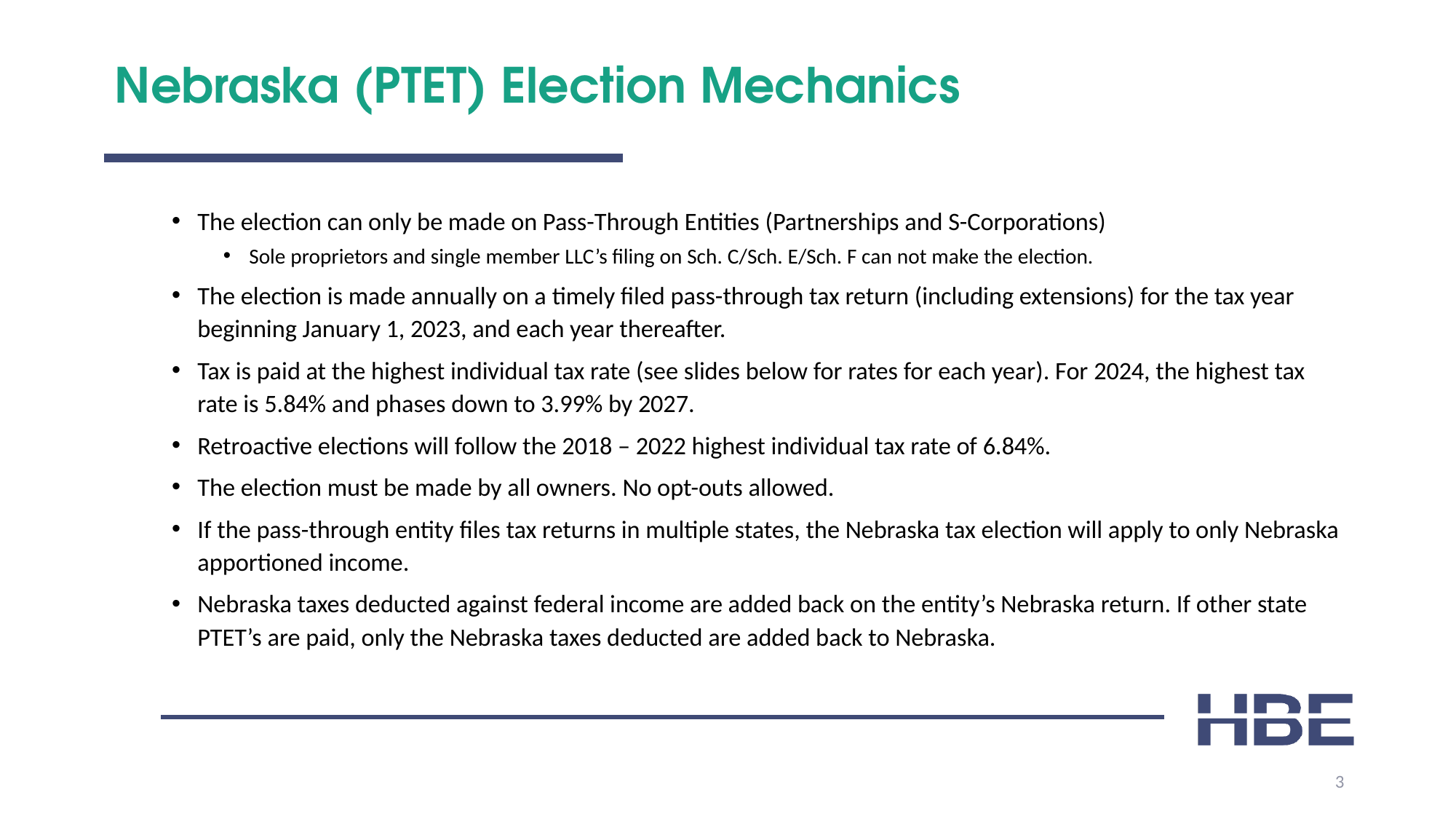

# Nebraska (PTET) Election Mechanics
The election can only be made on Pass-Through Entities (Partnerships and S-Corporations)
Sole proprietors and single member LLC’s filing on Sch. C/Sch. E/Sch. F can not make the election.
The election is made annually on a timely filed pass-through tax return (including extensions) for the tax year beginning January 1, 2023, and each year thereafter.
Tax is paid at the highest individual tax rate (see slides below for rates for each year). For 2024, the highest tax rate is 5.84% and phases down to 3.99% by 2027.
Retroactive elections will follow the 2018 – 2022 highest individual tax rate of 6.84%.
The election must be made by all owners. No opt-outs allowed.
If the pass-through entity files tax returns in multiple states, the Nebraska tax election will apply to only Nebraska apportioned income.
Nebraska taxes deducted against federal income are added back on the entity’s Nebraska return. If other state PTET’s are paid, only the Nebraska taxes deducted are added back to Nebraska.

3